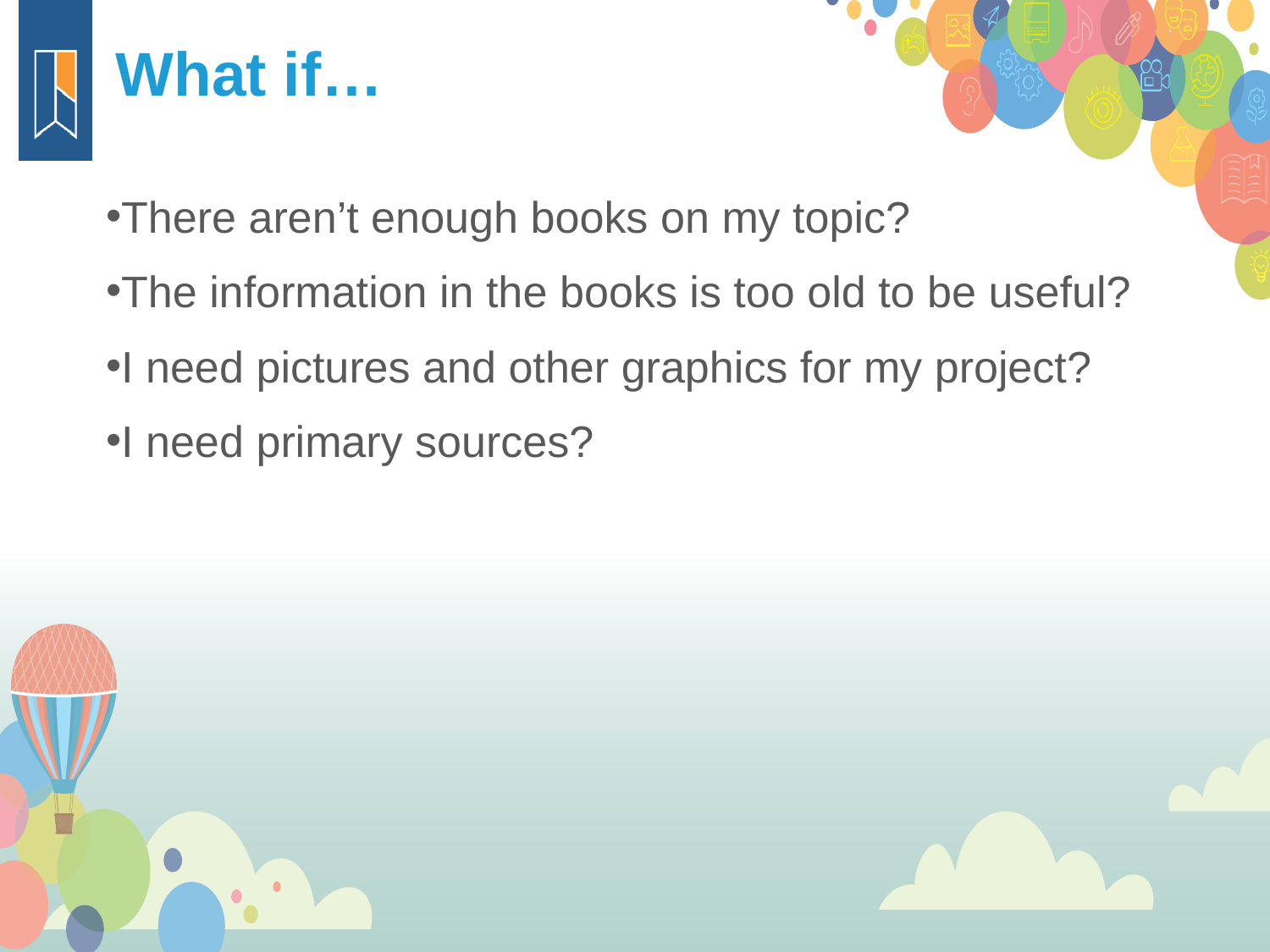

What if…

There aren’t enough books on my topic?
The information in the books is too old to be useful?
I need pictures and other graphics for my project?
I need primary sources?